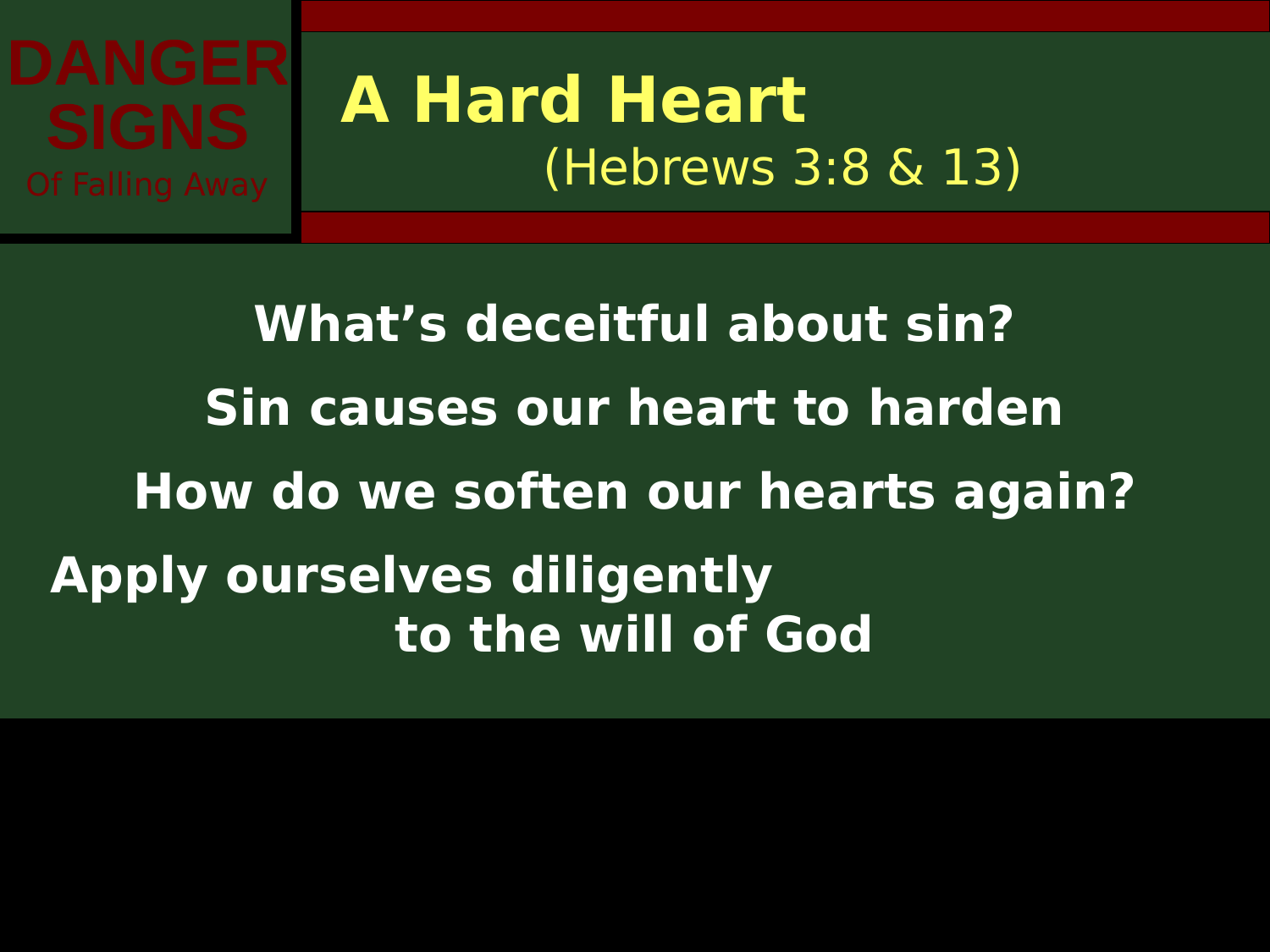

DANGER
SIGNS
Of Falling Away
A Hard Heart                    (Hebrews 3:8 & 13)

What’s deceitful about sin?
Sin causes our heart to harden
How do we soften our hearts again?
Apply ourselves diligently                           to the will of God